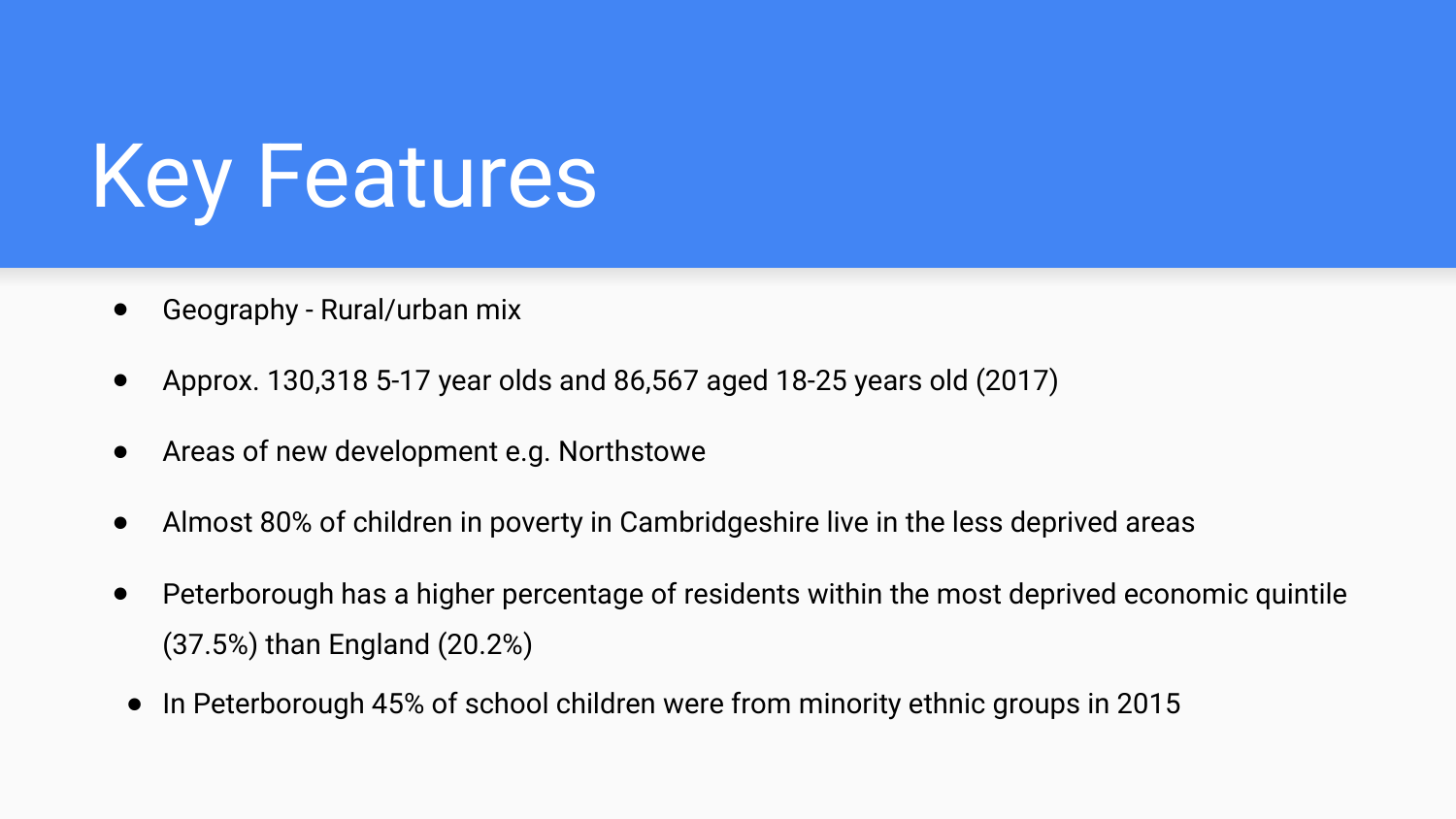

# Key Features
Geography - Rural/urban mix
Approx. 130,318 5-17 year olds and 86,567 aged 18-25 years old (2017)
Areas of new development e.g. Northstowe
Almost 80% of children in poverty in Cambridgeshire live in the less deprived areas
Peterborough has a higher percentage of residents within the most deprived economic quintile (37.5%) than England (20.2%)
In Peterborough 45% of school children were from minority ethnic groups in 2015